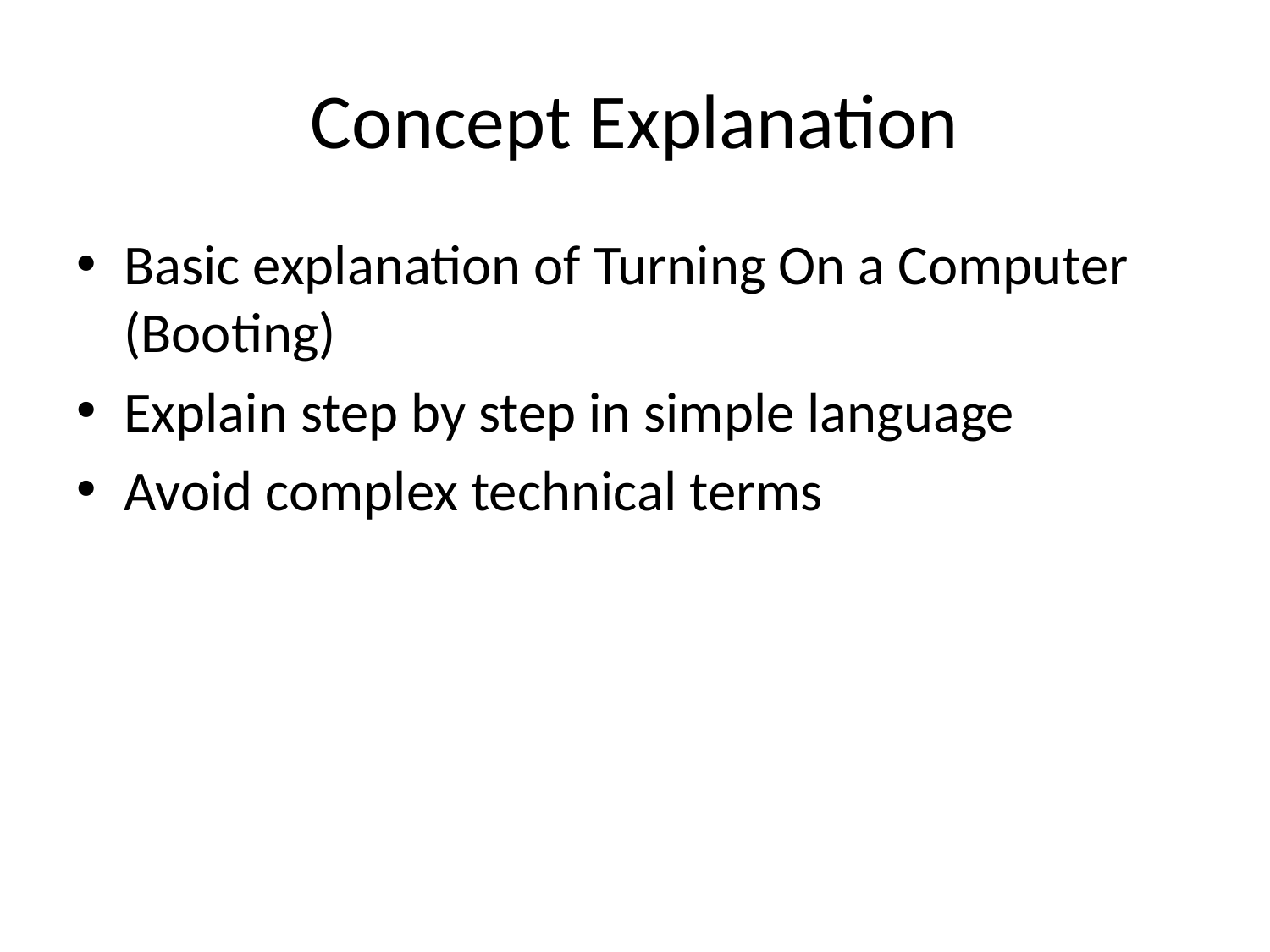

# Concept Explanation
Basic explanation of Turning On a Computer (Booting)
Explain step by step in simple language
Avoid complex technical terms